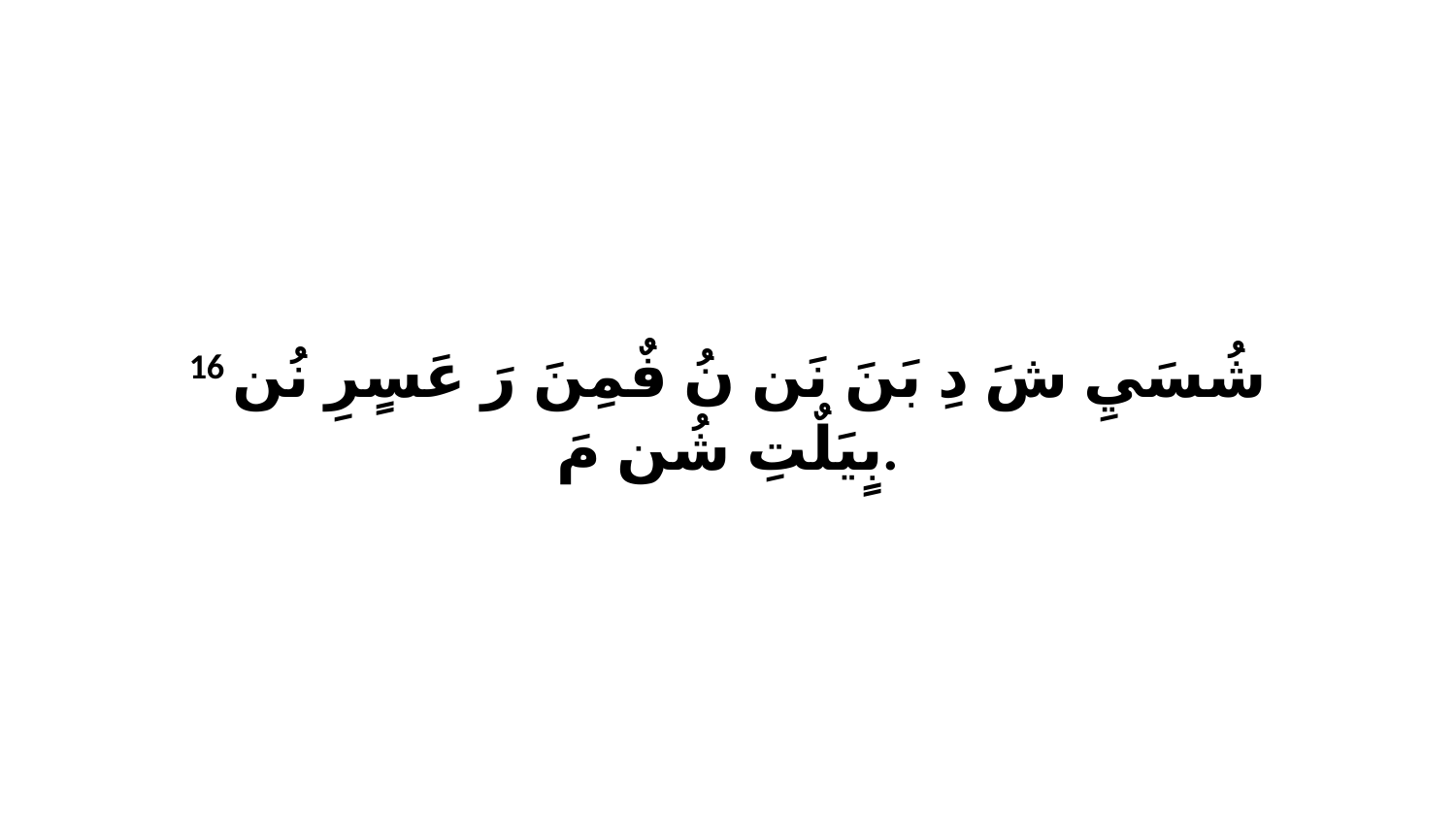

16 شُسَيِ شَ دِ بَنَ نَن نُ فٌمِنَ رَ عَسٍرِ نُن بٍيَلٌتِ شُن مَ.